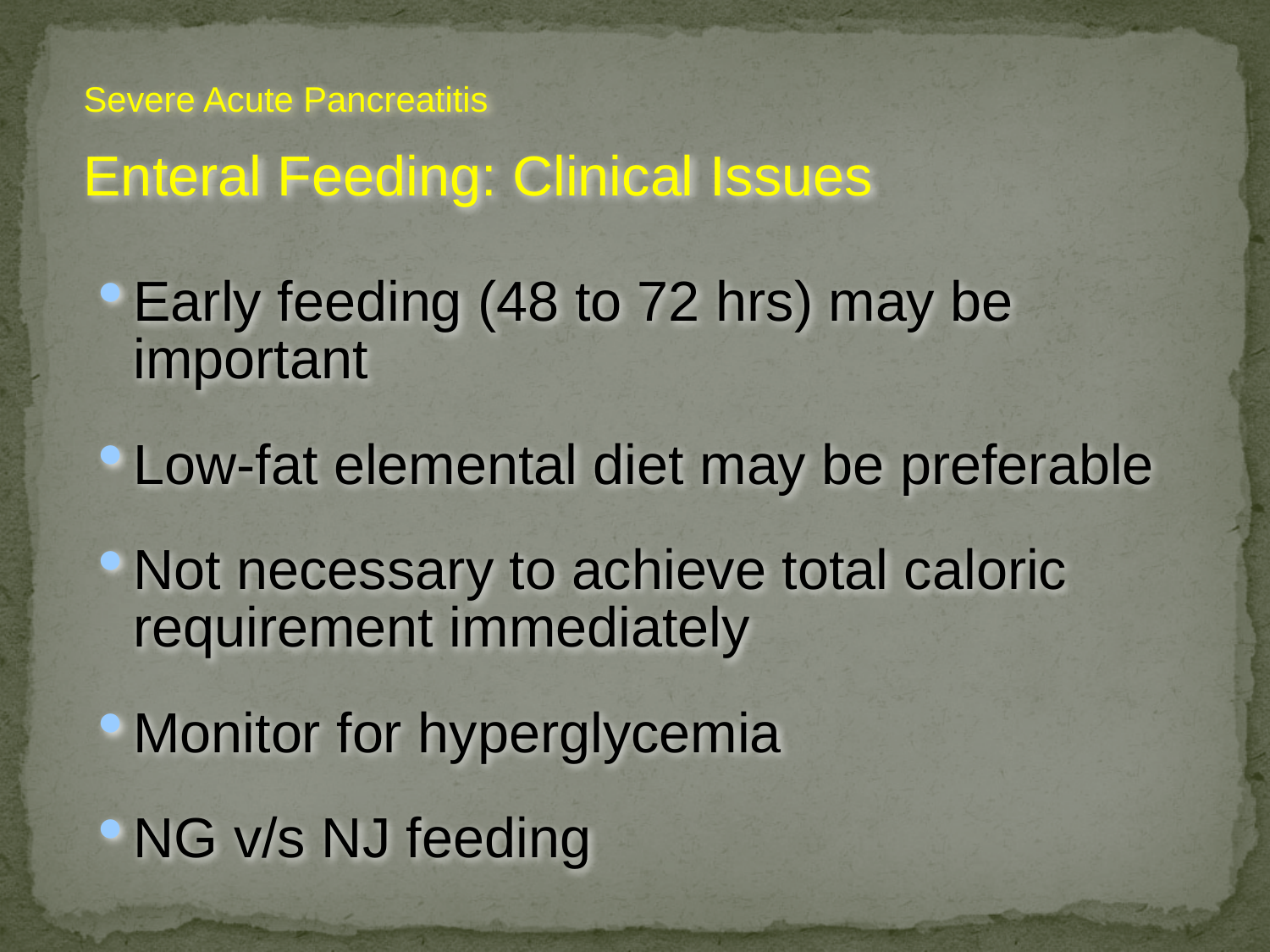

# Enteral Feeding: Clinical Issues
Severe Acute Pancreatitis
Enteral Feeding: Clinical Issues
Early feeding (48 to 72 hrs) may be important
Low-fat elemental diet may be preferable
Not necessary to achieve total caloric requirement immediately
Monitor for hyperglycemia
NG v/s NJ feeding